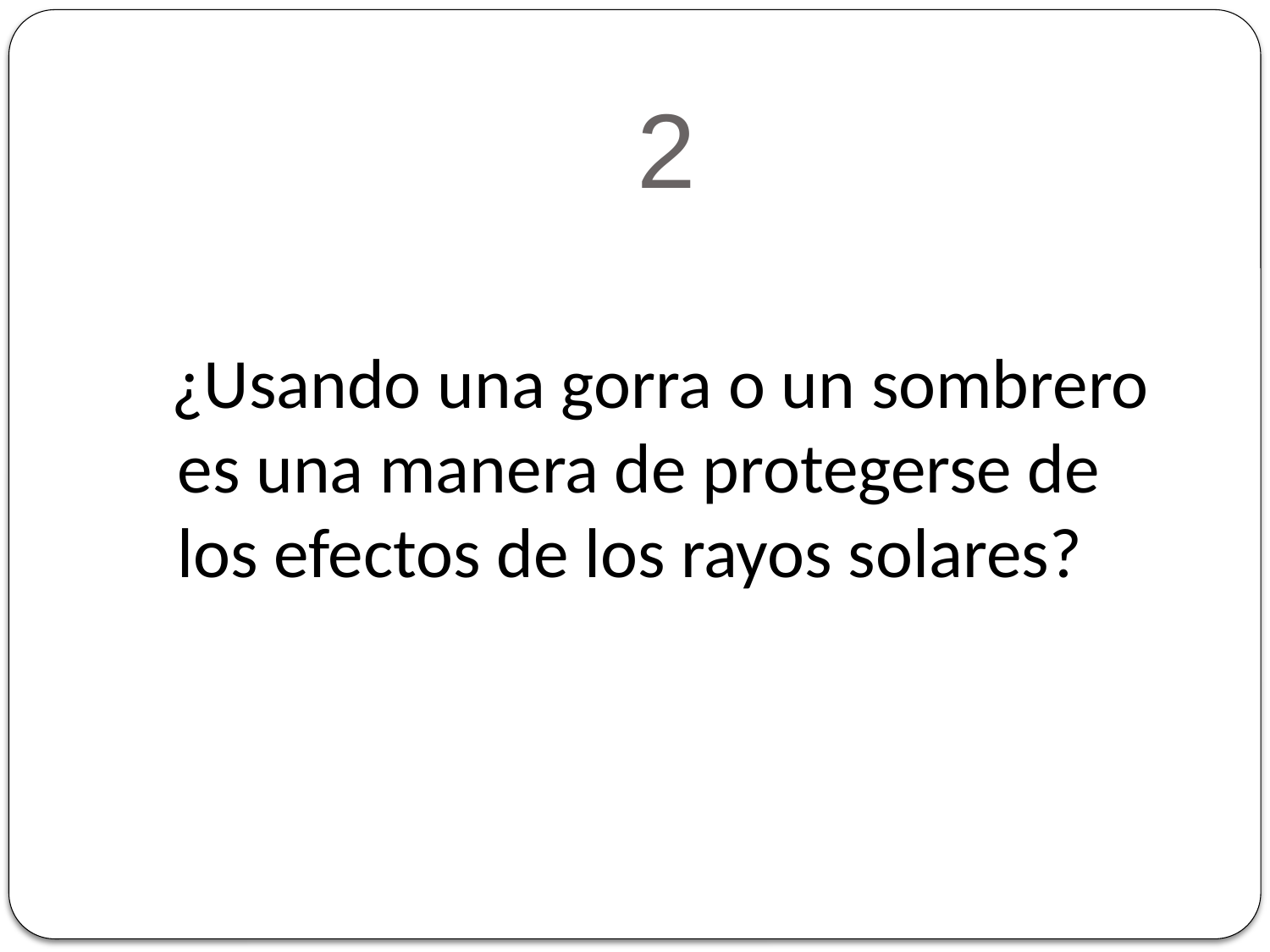

# 2

  ¿Usando una gorra o un sombrero es una manera de protegerse de los efectos de los rayos solares?